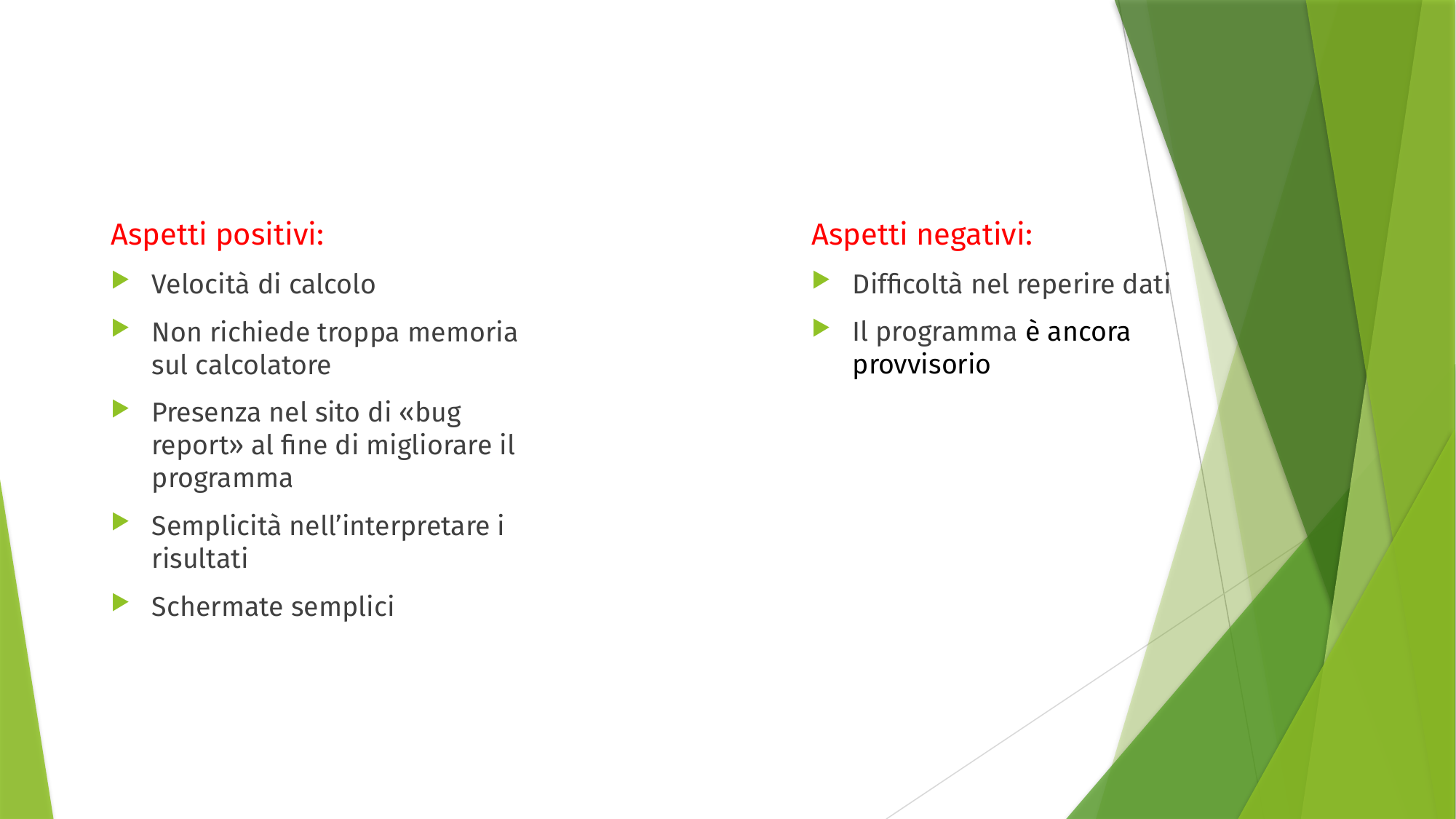

Aspetti positivi:
Velocità di calcolo
Non richiede troppa memoria sul calcolatore
Presenza nel sito di «bug report» al fine di migliorare il programma
Semplicità nell’interpretare i risultati
Schermate semplici
Aspetti negativi:
Difficoltà nel reperire dati
Il programma è ancora provvisorio